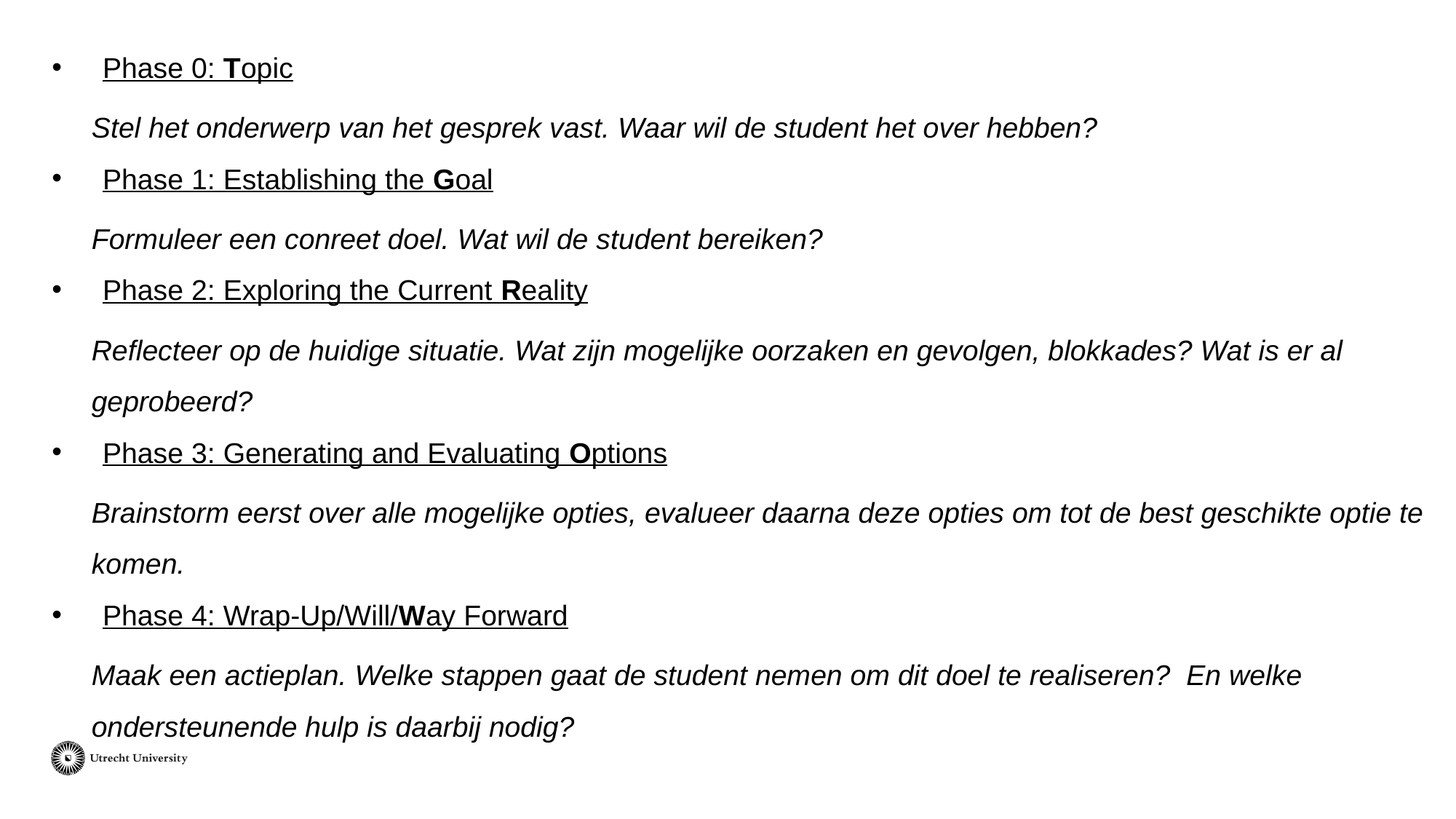

Phase 0: Topic
Stel het onderwerp van het gesprek vast. Waar wil de student het over hebben?
Phase 1: Establishing the Goal
Formuleer een conreet doel. Wat wil de student bereiken?
Phase 2: Exploring the Current Reality
Reflecteer op de huidige situatie. Wat zijn mogelijke oorzaken en gevolgen, blokkades? Wat is er al geprobeerd?
Phase 3: Generating and Evaluating Options
Brainstorm eerst over alle mogelijke opties, evalueer daarna deze opties om tot de best geschikte optie te komen.
Phase 4: Wrap-Up/Will/Way Forward
Maak een actieplan. Welke stappen gaat de student nemen om dit doel te realiseren?  En welke ondersteunende hulp is daarbij nodig?